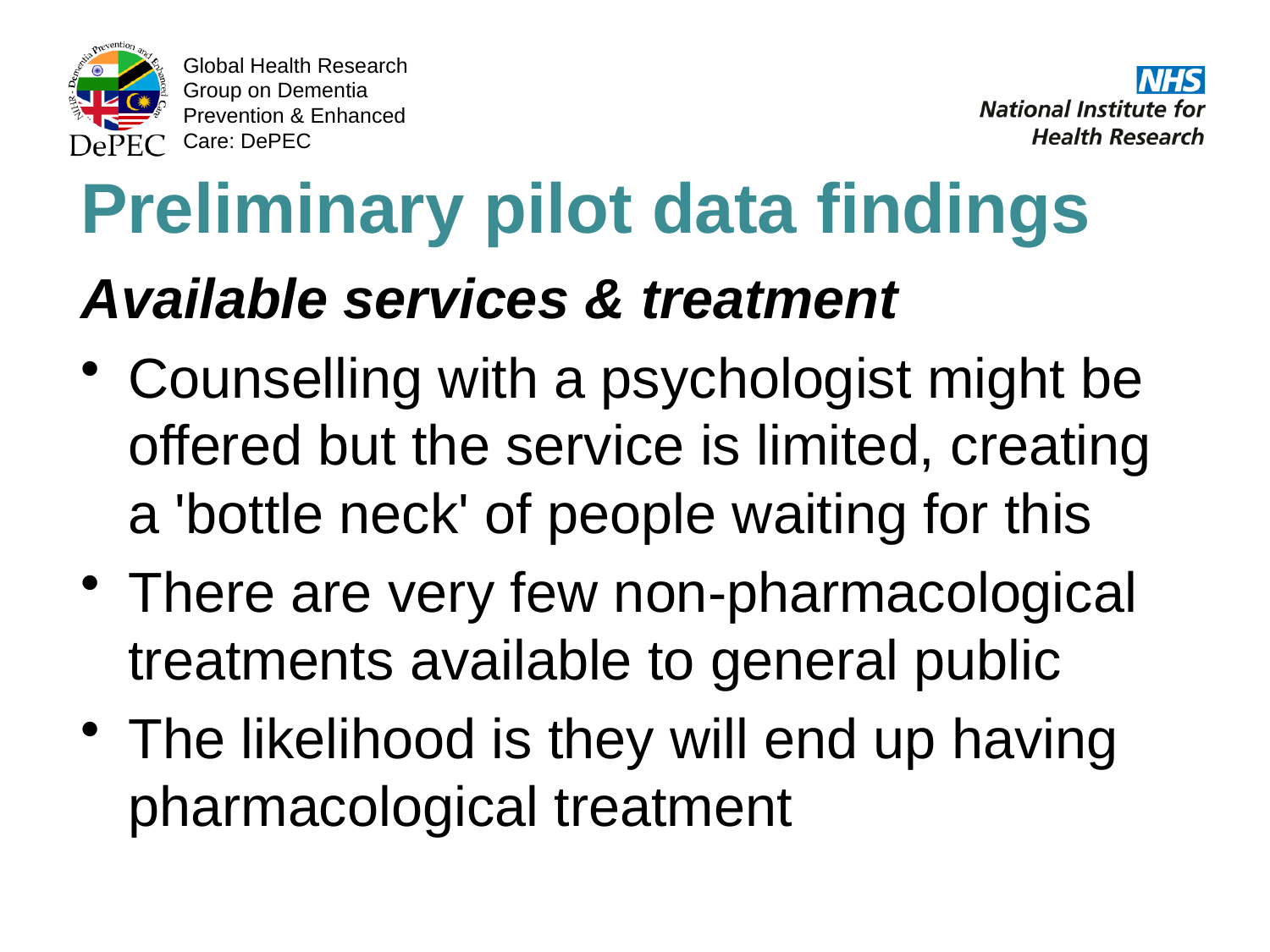

Preliminary pilot data findings
Available services & treatment
Counselling with a psychologist might be offered but the service is limited, creating a 'bottle neck' of people waiting for this
There are very few non-pharmacological treatments available to general public
The likelihood is they will end up having pharmacological treatment